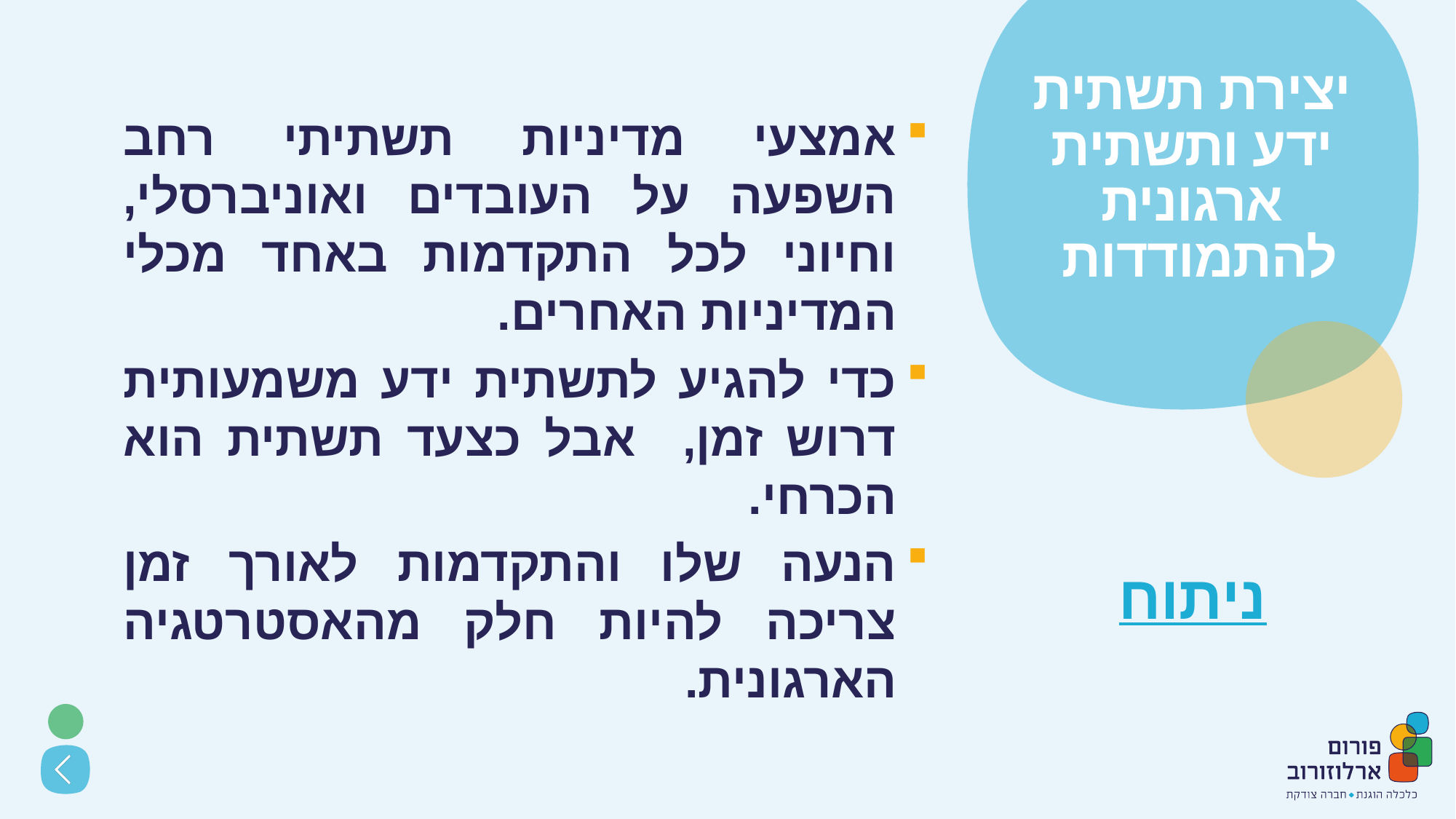

# יצירת תשתית ידע ותשתית ארגונית להתמודדות
אמצעי מדיניות תשתיתי רחב השפעה על העובדים ואוניברסלי, וחיוני לכל התקדמות באחד מכלי המדיניות האחרים.
כדי להגיע לתשתית ידע משמעותית דרוש זמן,  אבל כצעד תשתית הוא הכרחי.
הנעה שלו והתקדמות לאורך זמן צריכה להיות חלק מהאסטרטגיה הארגונית.
ניתוח